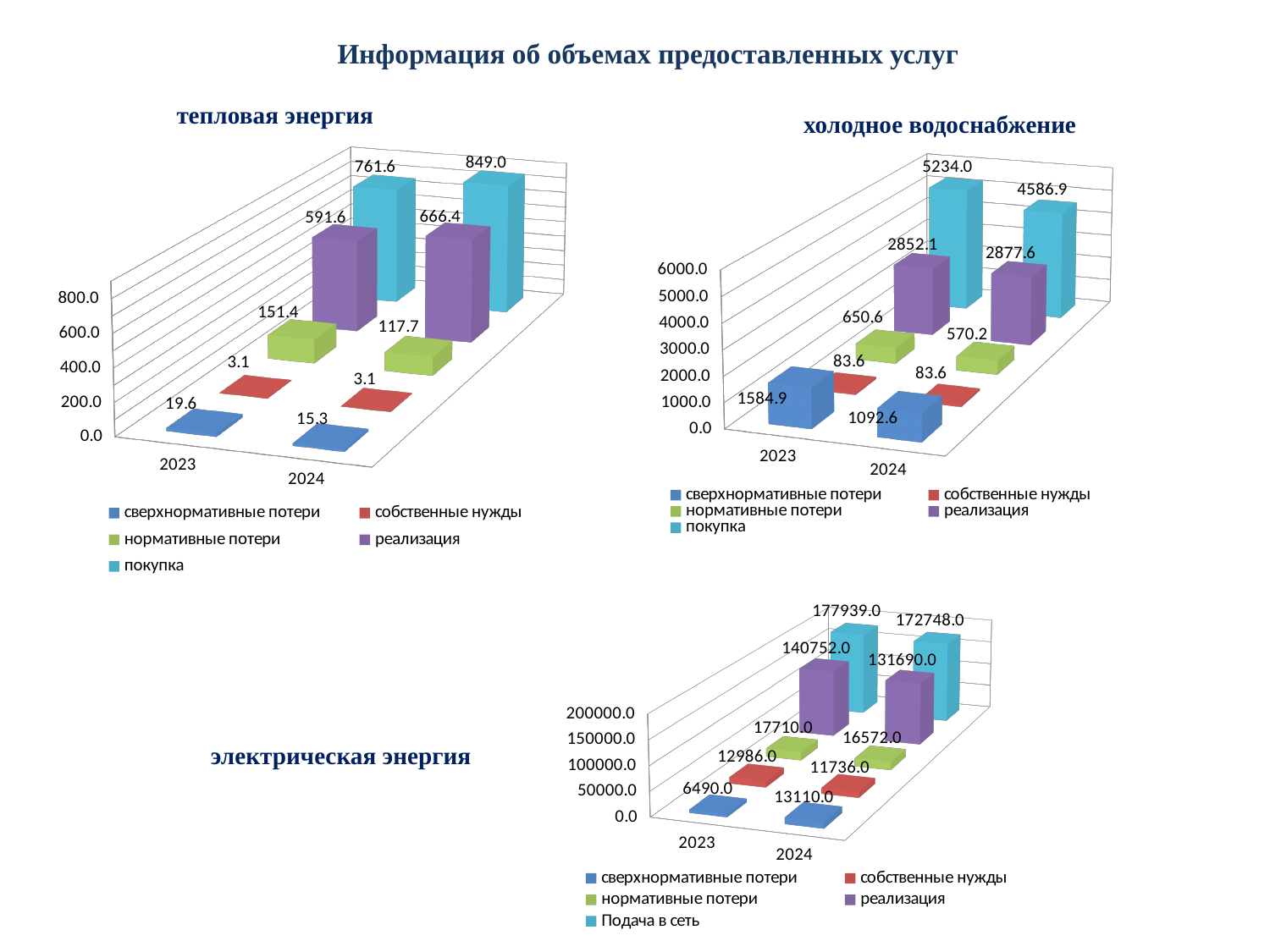

Информация об объемах предоставленных услуг
тепловая энергия
холодное водоснабжение

[unsupported chart]

[unsupported chart]

[unsupported chart]

электрическая энергия